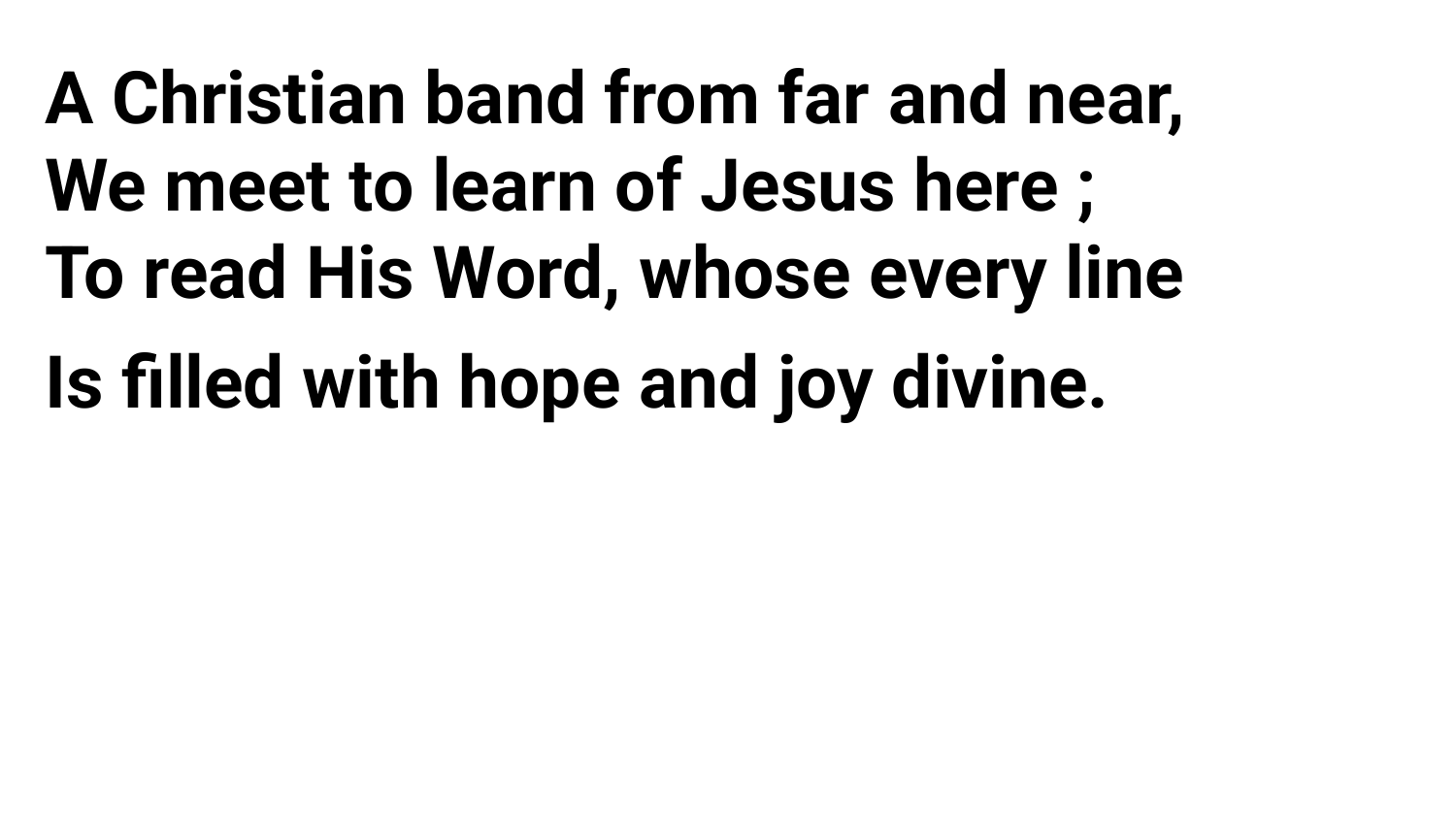

A Christian band from far and near,
We meet to learn of Jesus here ;
To read His Word, whose every line
Is filled with hope and joy divine.